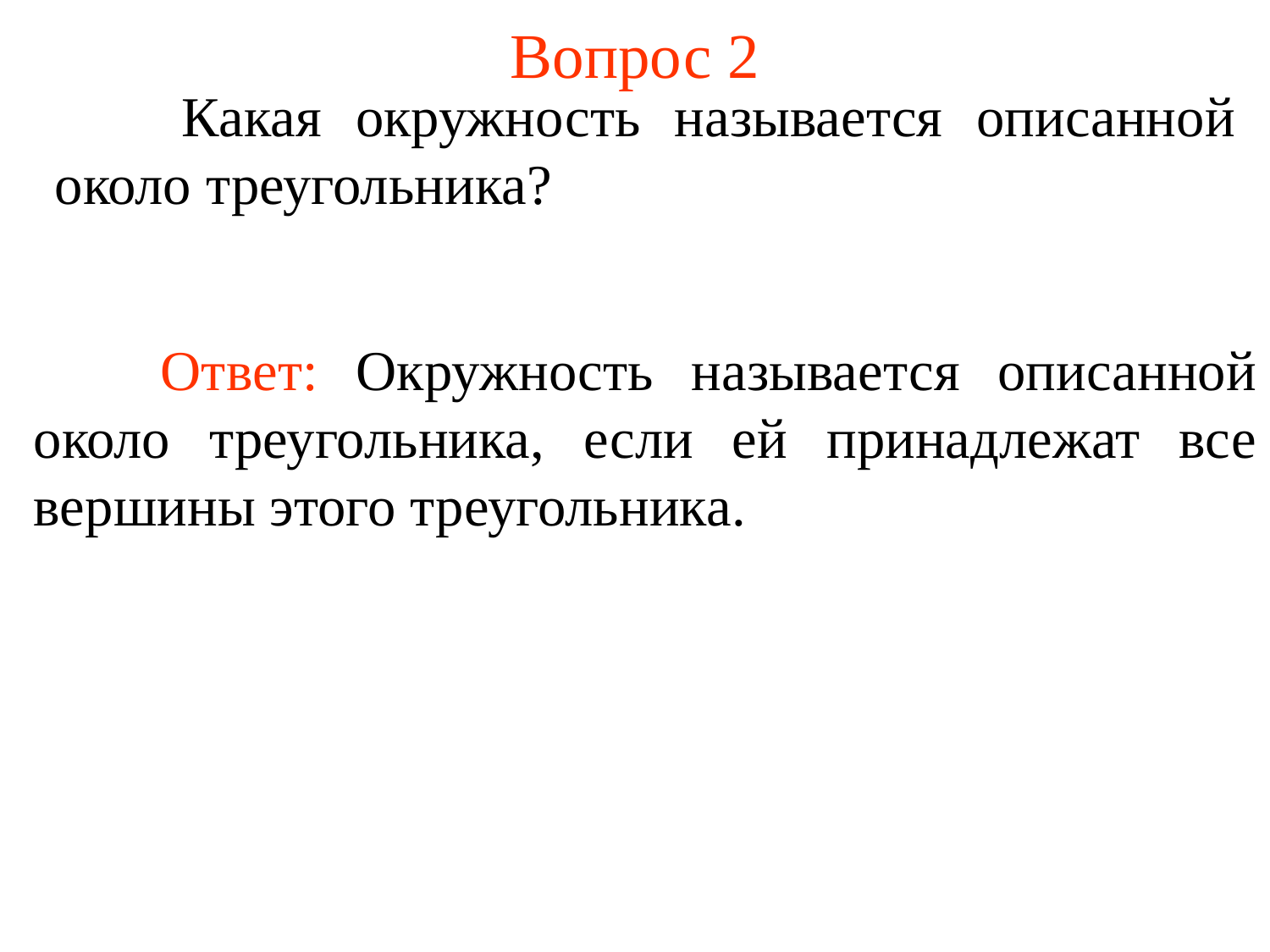

# Вопрос 2
	Какая окружность называется описанной около треугольника?
	Ответ: Окружность называется описанной около треугольника, если ей принадлежат все вершины этого треугольника.